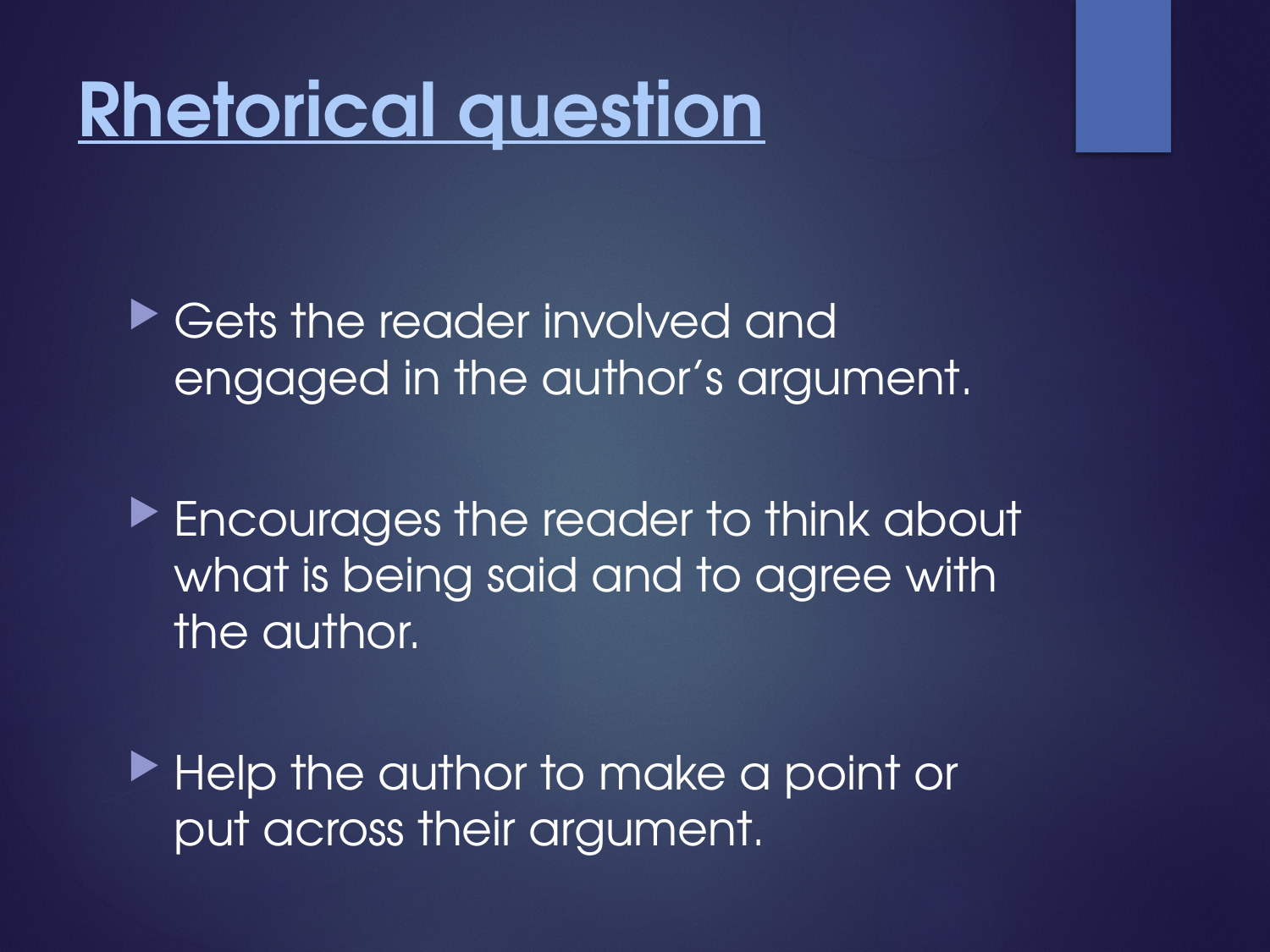

# Rhetorical question
Gets the reader involved and engaged in the author’s argument.

Encourages the reader to think about what is being said and to agree with the author.

Help the author to make a point or put across their argument.